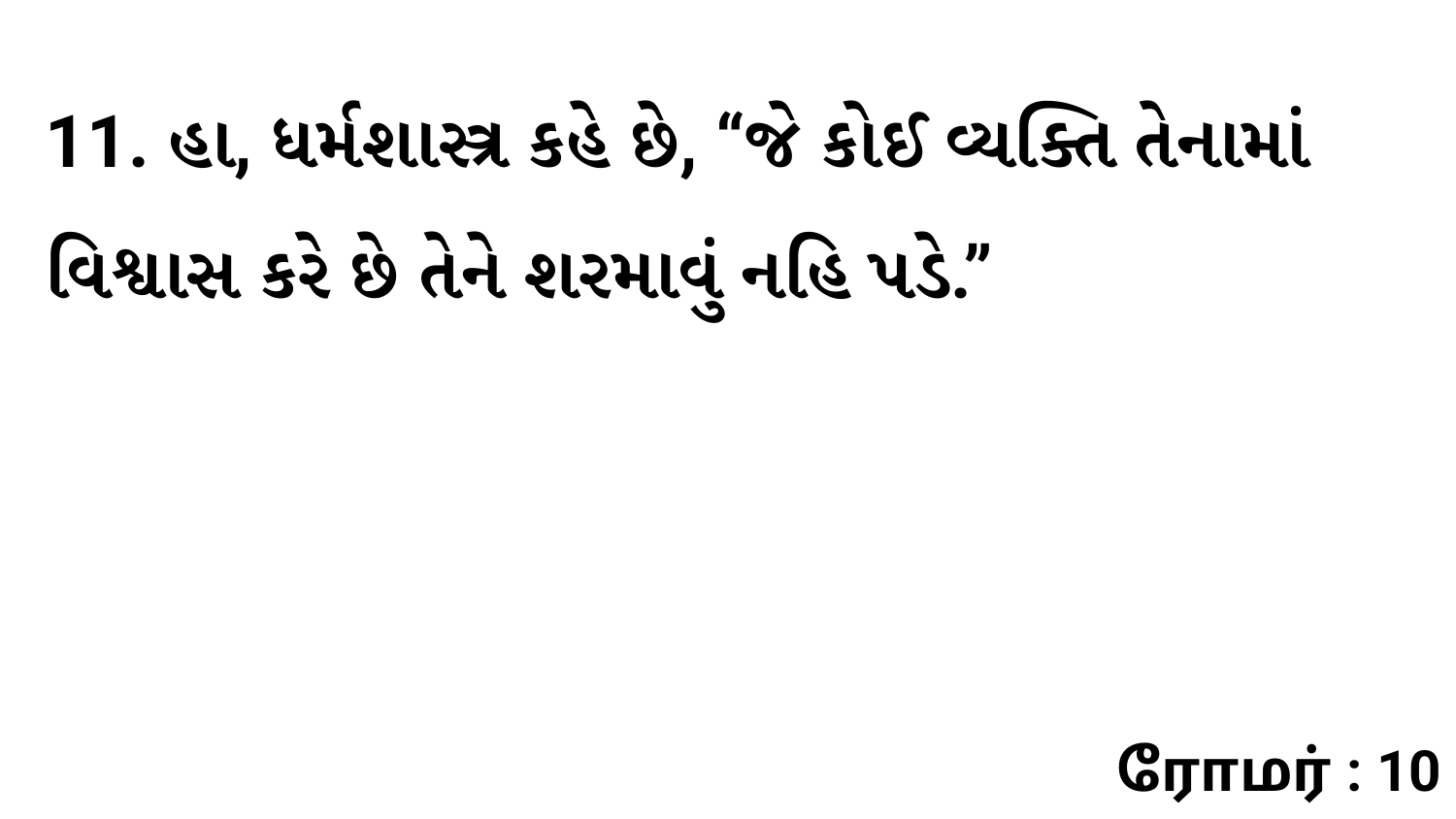

11. હા, ધર્મશાસ્ત્ર કહે છે, “જે કોઈ વ્યક્તિ તેનામાં વિશ્વાસ કરે છે તેને શરમાવું નહિ પડે.”
ரோமர் : 10